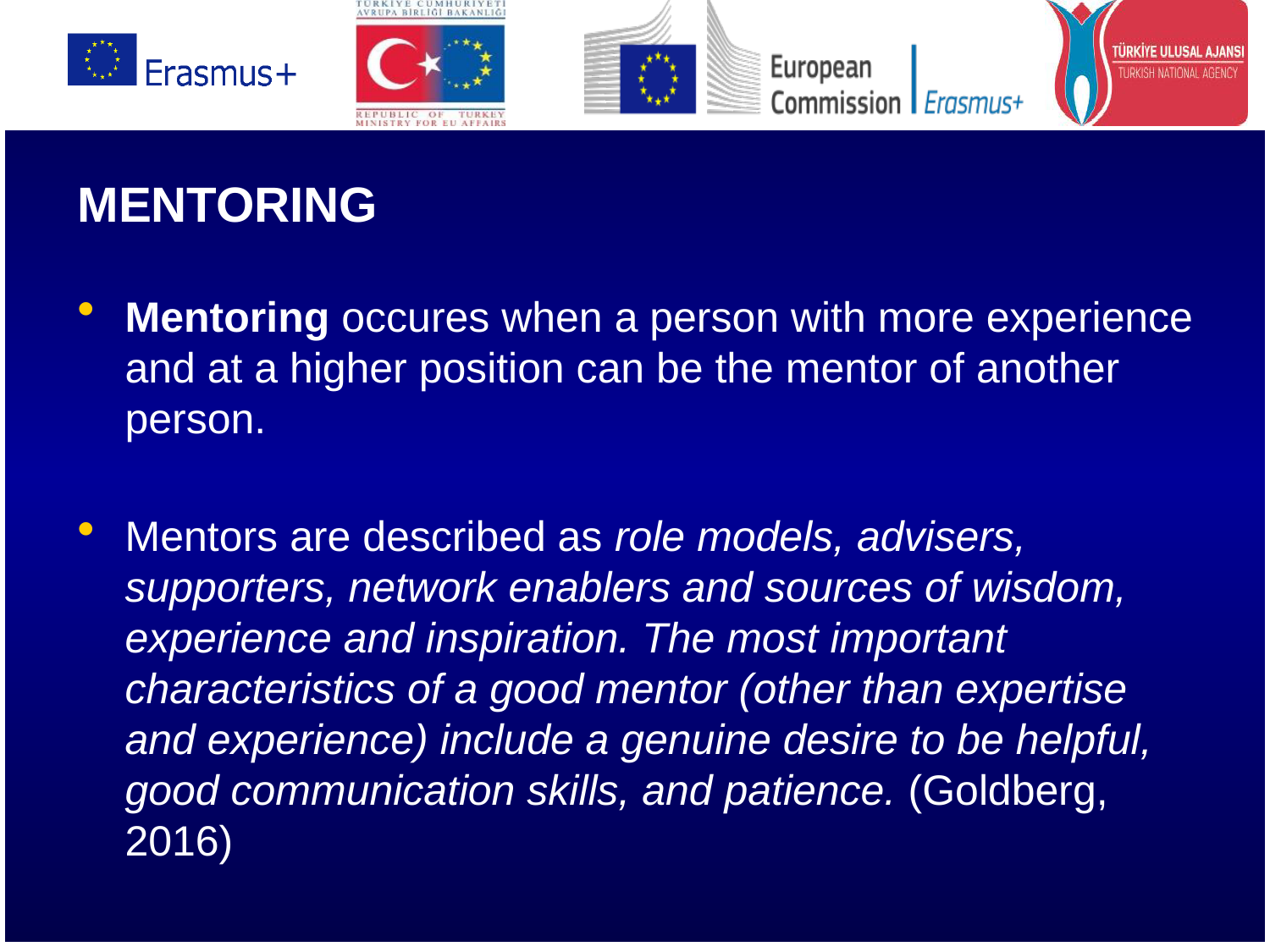

MENTORING

Mentoring occures when a person with more experience and at a higher position can be the mentor of another person.

Mentors are described as role models, advisers, supporters, network enablers and sources of wisdom, experience and inspiration. The most important characteristics of a good mentor (other than expertise and experience) include a genuine desire to be helpful, good communication skills, and patience. (Goldberg, 2016)